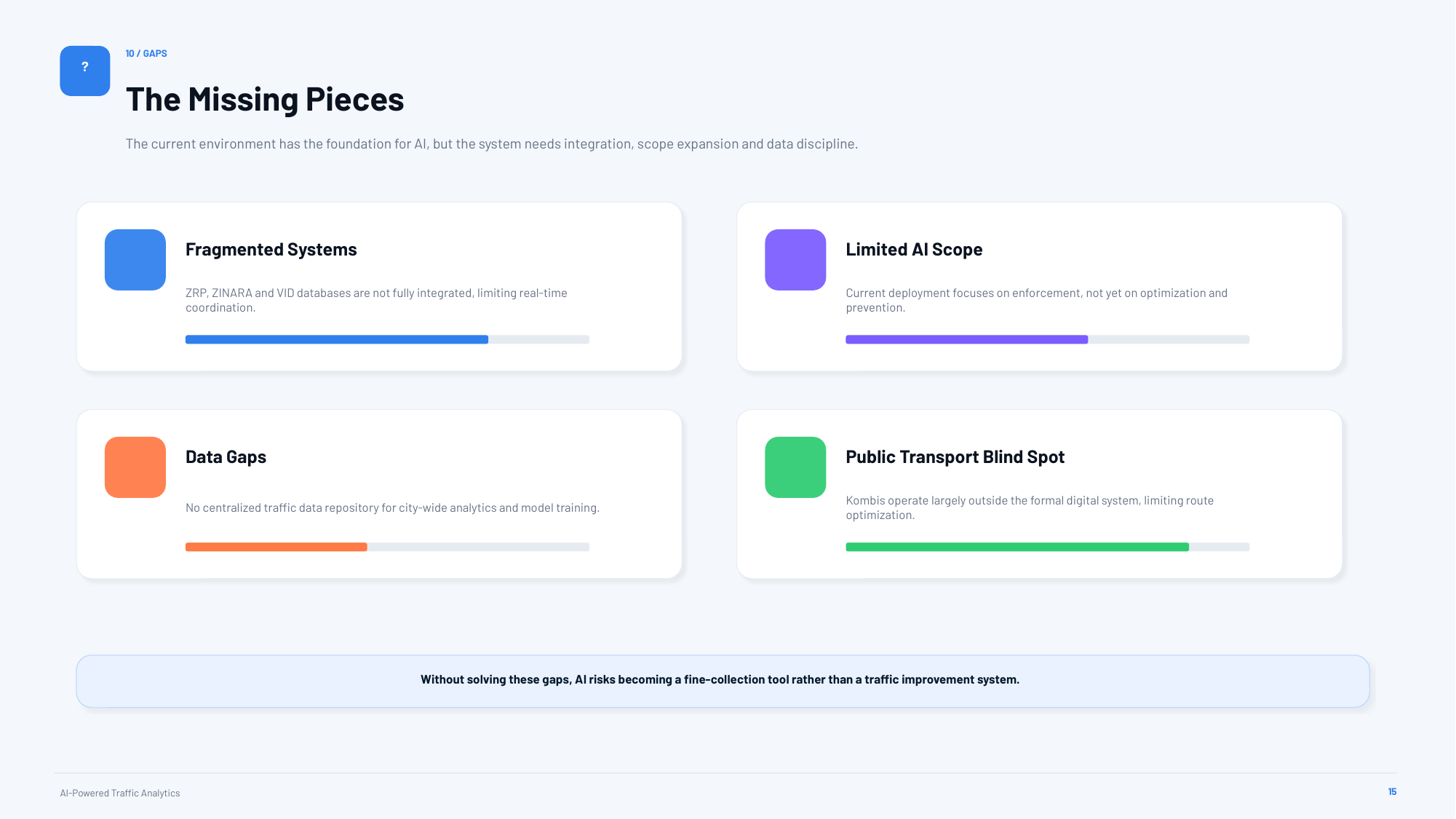

10 / GAPS

?
The Missing Pieces
The current environment has the foundation for AI, but the system needs integration, scope expansion and data discipline.

Fragmented Systems
Limited AI Scope
ZRP, ZINARA and VID databases are not fully integrated, limiting real-time coordination.
Current deployment focuses on enforcement, not yet on optimization and prevention.

Data Gaps
Public Transport Blind Spot
No centralized traffic data repository for city-wide analytics and model training.
Kombis operate largely outside the formal digital system, limiting route optimization.

Without solving these gaps, AI risks becoming a fine-collection tool rather than a traffic improvement system.

15
AI-Powered Traffic Analytics